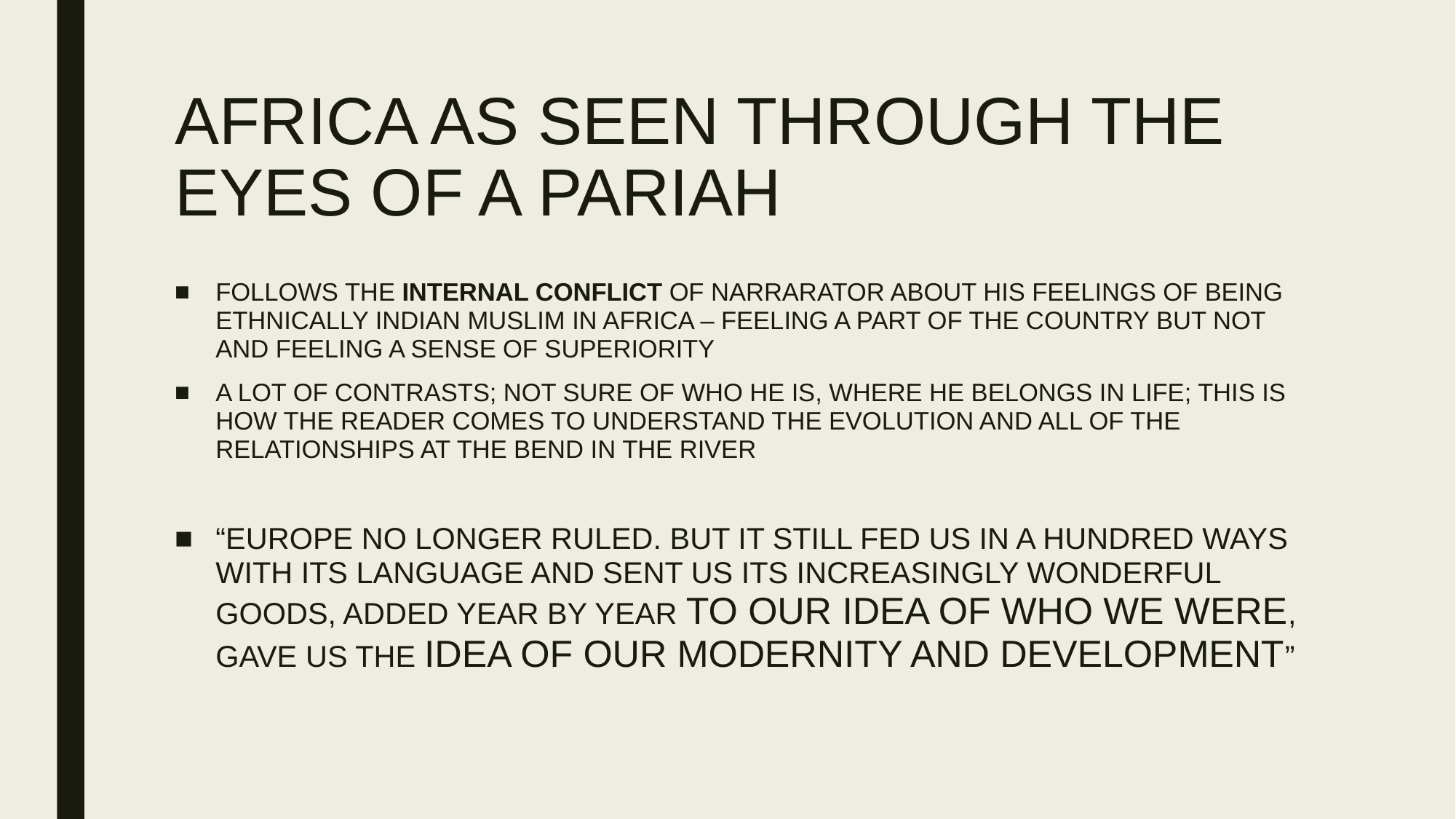

# AFRICA AS SEEN THROUGH THE EYES OF A PARIAH
FOLLOWS THE INTERNAL CONFLICT OF NARRARATOR ABOUT HIS FEELINGS OF BEING ETHNICALLY INDIAN MUSLIM IN AFRICA – FEELING A PART OF THE COUNTRY BUT NOT AND FEELING A SENSE OF SUPERIORITY
A LOT OF CONTRASTS; NOT SURE OF WHO HE IS, WHERE HE BELONGS IN LIFE; THIS IS HOW THE READER COMES TO UNDERSTAND THE EVOLUTION AND ALL OF THE RELATIONSHIPS AT THE BEND IN THE RIVER

“EUROPE NO LONGER RULED. BUT IT STILL FED US IN A HUNDRED WAYS WITH ITS LANGUAGE AND SENT US ITS INCREASINGLY WONDERFUL GOODS, ADDED YEAR BY YEAR TO OUR IDEA OF WHO WE WERE, GAVE US THE IDEA OF OUR MODERNITY AND DEVELOPMENT”